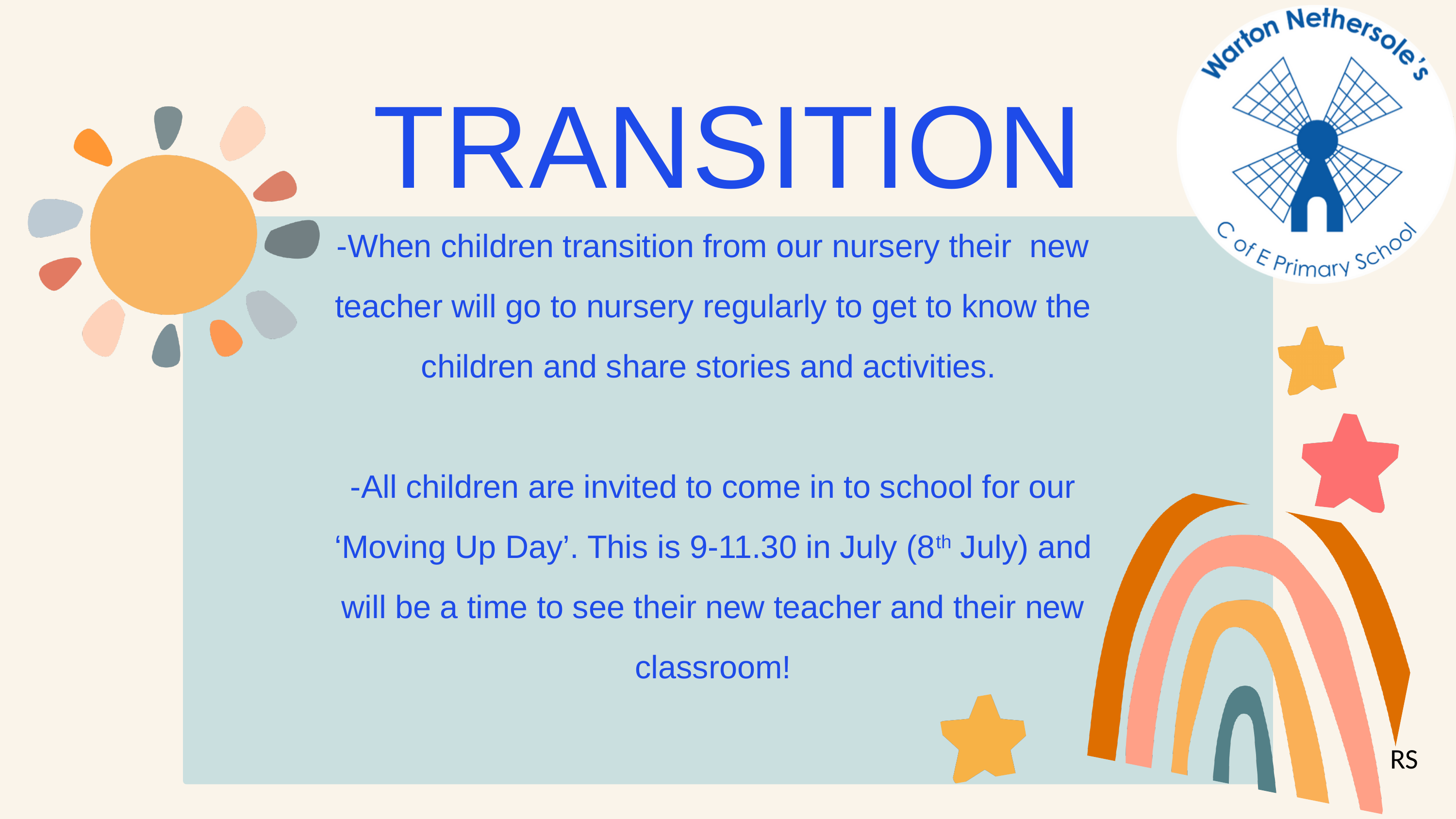

TRANSITION

-When children transition from our nursery their  new teacher will go to nursery regularly to get to know the children and share stories and activities.

-All children are invited to come in to school for our ‘Moving Up Day’. This is 9-11.30 in July (8th July) and will be a time to see their new teacher and their new classroom!

RS